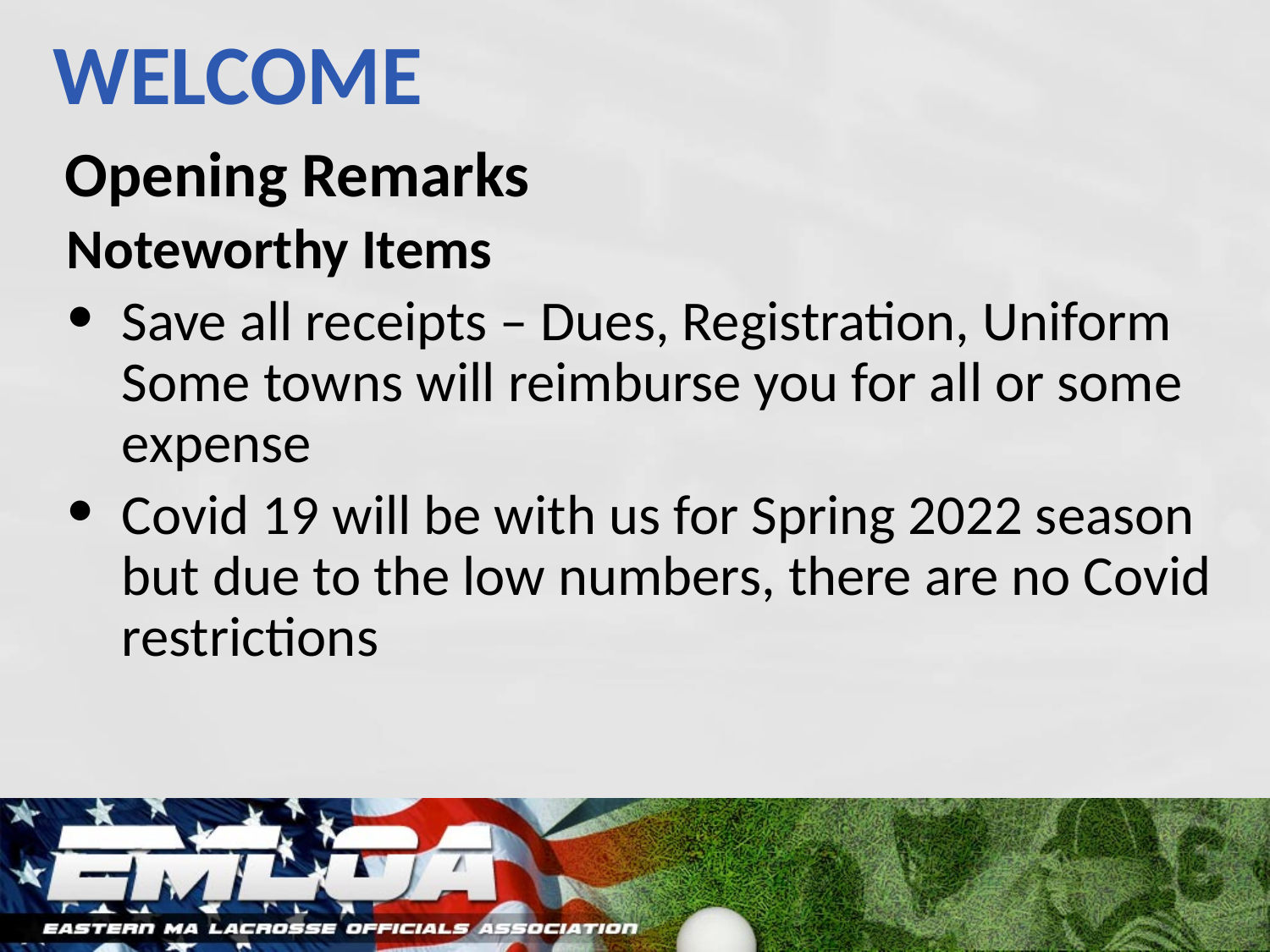

# WELCOME
Opening Remarks
Noteworthy Items
Save all receipts – Dues, Registration, Uniform Some towns will reimburse you for all or some expense
Covid 19 will be with us for Spring 2022 season but due to the low numbers, there are no Covid restrictions